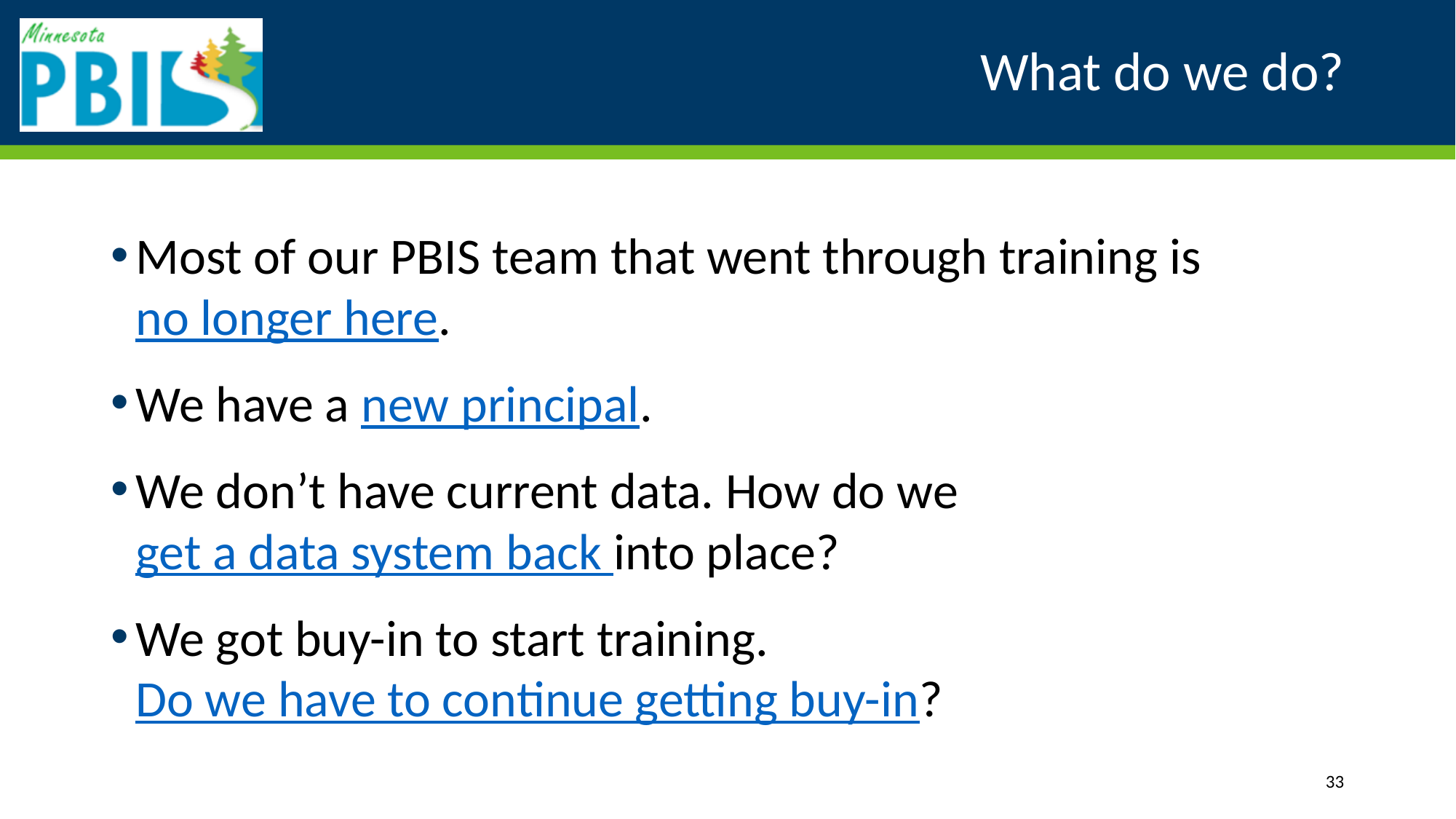

# What do we do?
Most of our PBIS team that went through training is no longer here.
We have a new principal.
We don’t have current data. How do we get a data system back into place?
We got buy-in to start training. Do we have to continue getting buy-in?
pbisMN.org
33